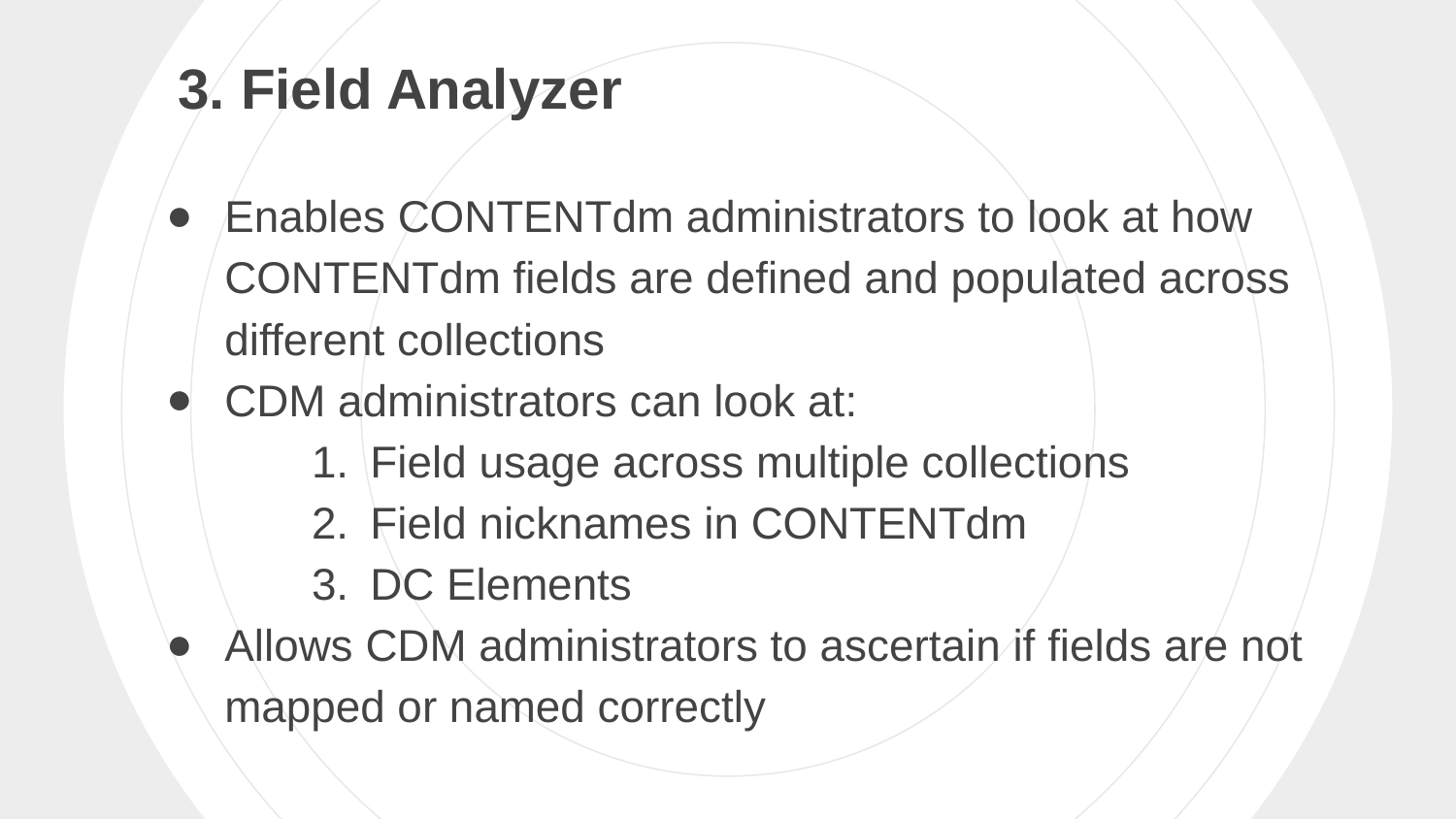

3. Field Analyzer
Enables CONTENTdm administrators to look at how CONTENTdm fields are defined and populated across different collections
CDM administrators can look at:
Field usage across multiple collections
Field nicknames in CONTENTdm
DC Elements
Allows CDM administrators to ascertain if fields are not mapped or named correctly